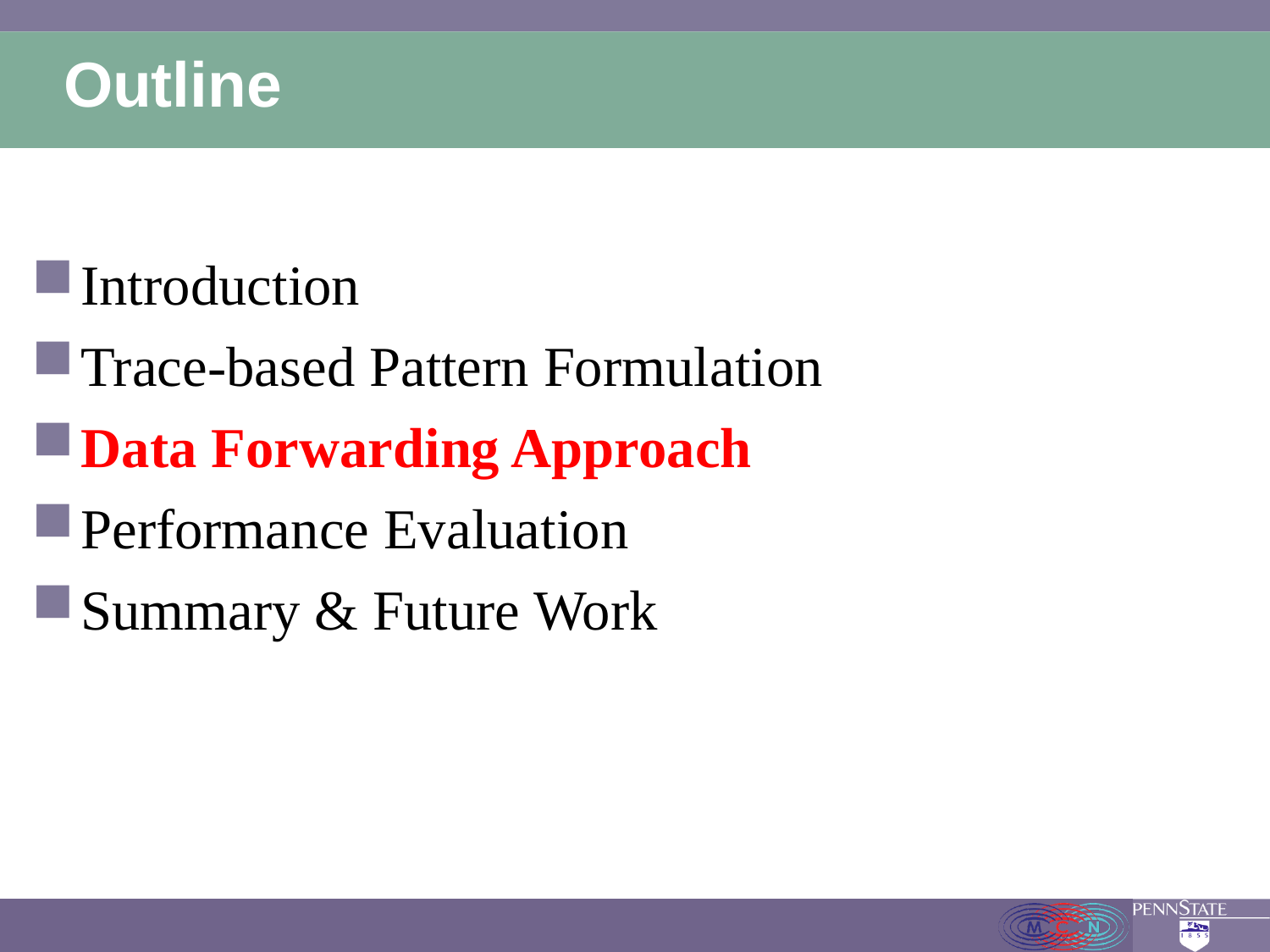

# Outline

Introduction
Trace-based Pattern Formulation
Data Forwarding Approach
Performance Evaluation
Summary & Future Work